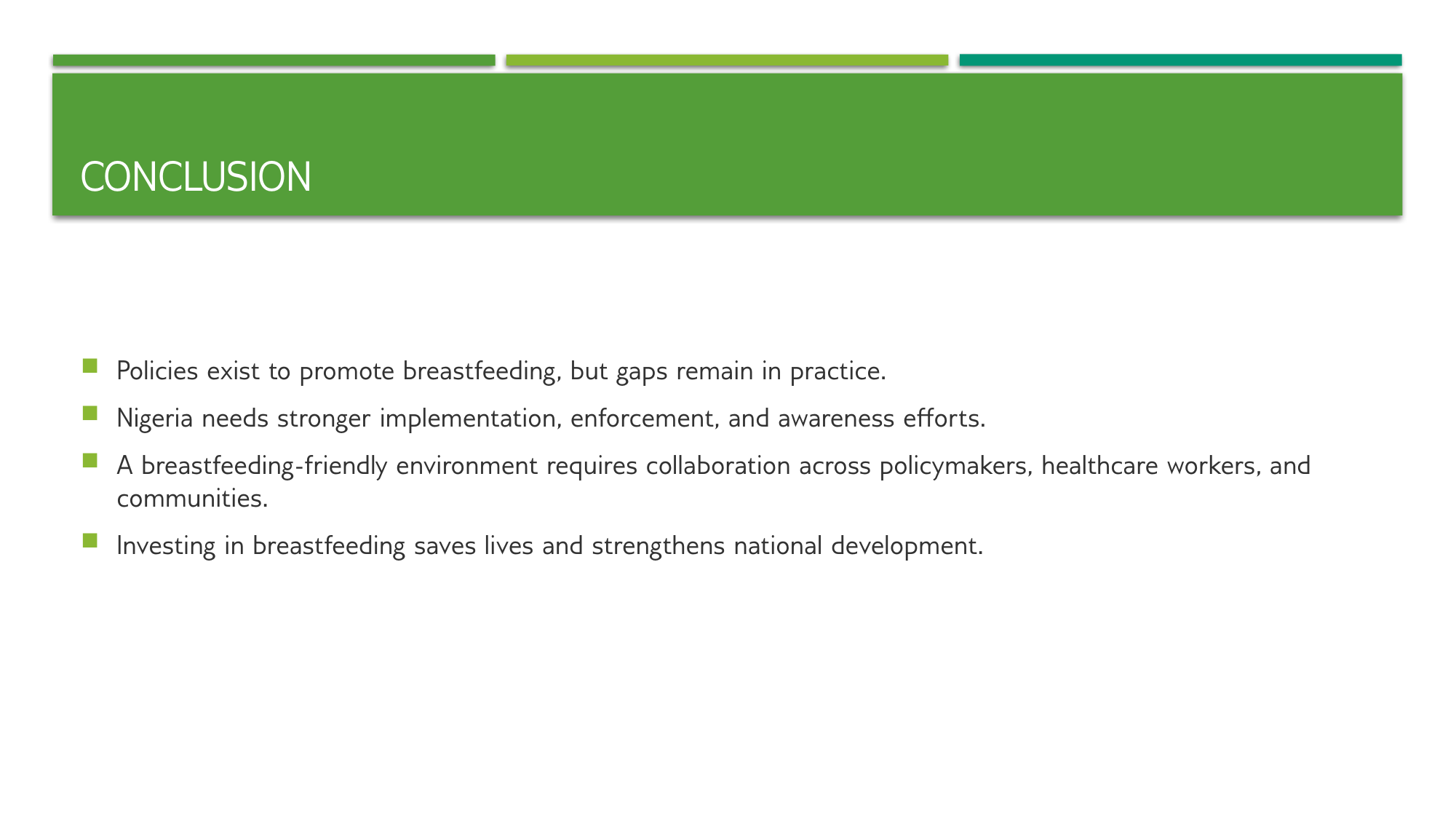

# Conclusion
Policies exist to promote breastfeeding, but gaps remain in practice.
Nigeria needs stronger implementation, enforcement, and awareness efforts.
A breastfeeding-friendly environment requires collaboration across policymakers, healthcare workers, and communities.
Investing in breastfeeding saves lives and strengthens national development.